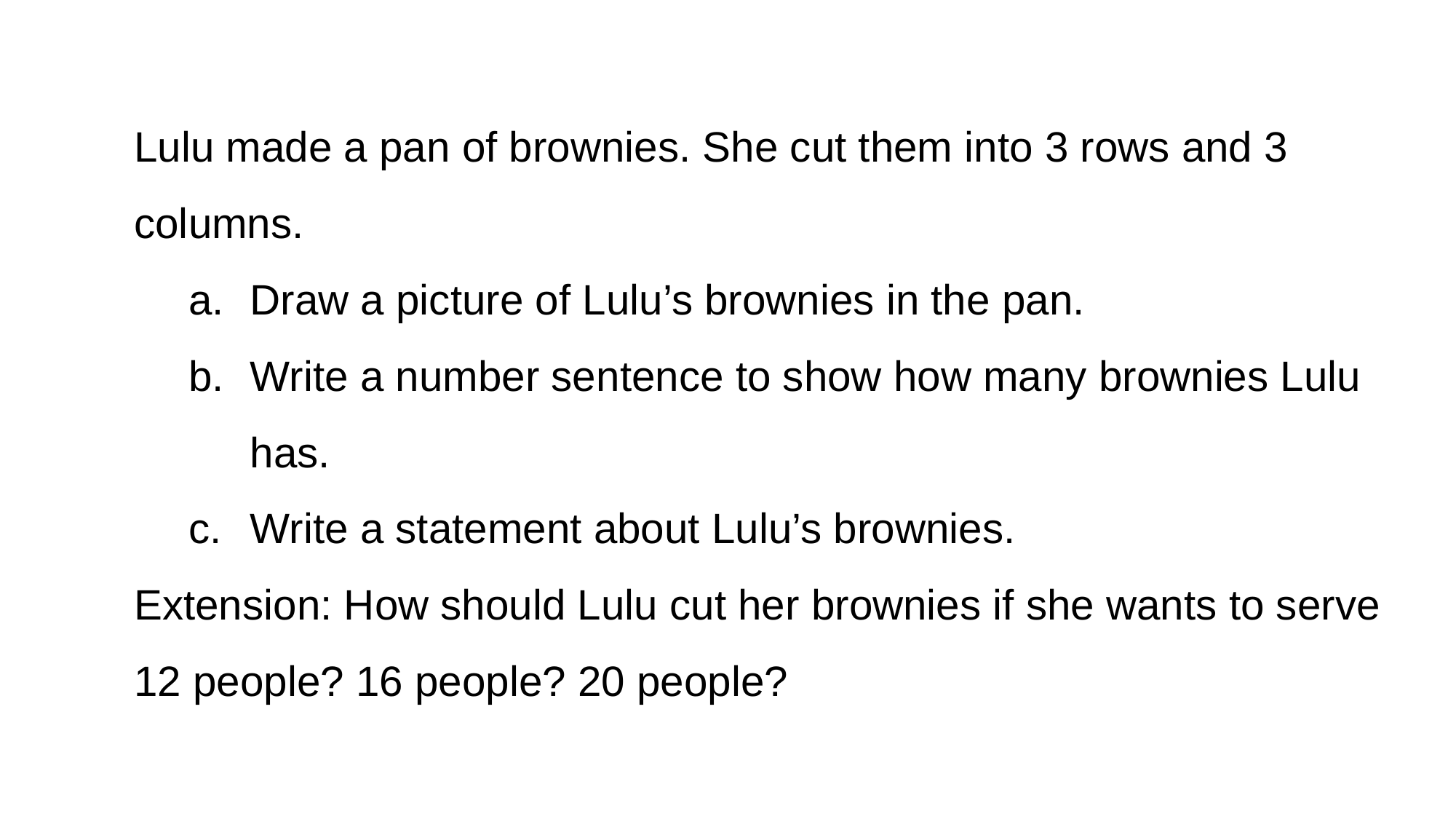

Lulu made a pan of brownies. She cut them into 3 rows and 3 columns.
Draw a picture of Lulu’s brownies in the pan.
Write a number sentence to show how many brownies Lulu has.
Write a statement about Lulu’s brownies.
Extension: How should Lulu cut her brownies if she wants to serve 12 people? 16 people? 20 people?